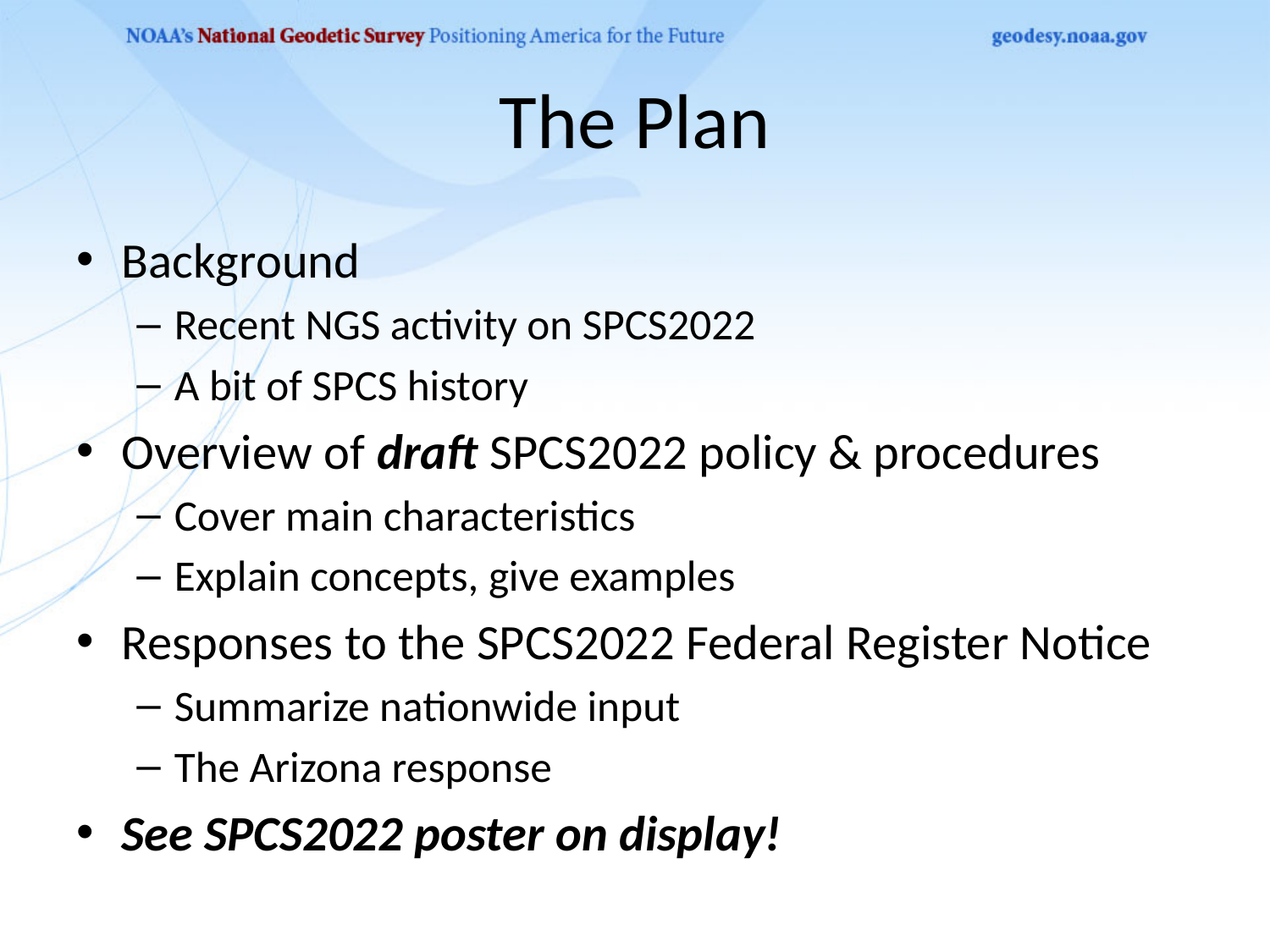

# The Plan
Background
Recent NGS activity on SPCS2022
A bit of SPCS history
Overview of draft SPCS2022 policy & procedures
Cover main characteristics
Explain concepts, give examples
Responses to the SPCS2022 Federal Register Notice
Summarize nationwide input
The Arizona response
See SPCS2022 poster on display!